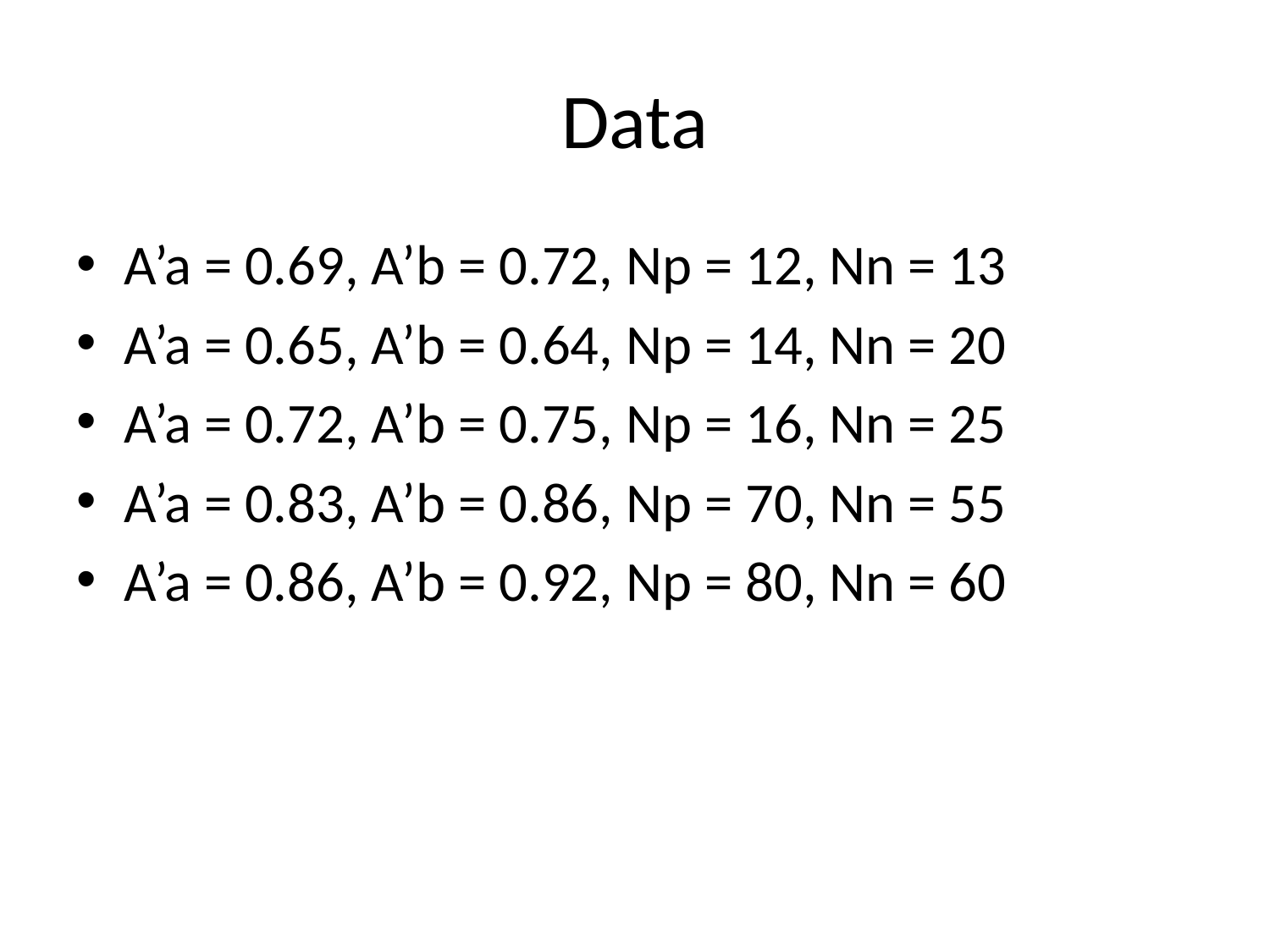

# Data
A’a = 0.69, A’b = 0.72, Np = 12, Nn = 13
A’a = 0.65, A’b = 0.64, Np = 14, Nn = 20
A’a = 0.72, A’b = 0.75, Np = 16, Nn = 25
A’a = 0.83, A’b = 0.86, Np = 70, Nn = 55
A’a = 0.86, A’b = 0.92, Np = 80, Nn = 60